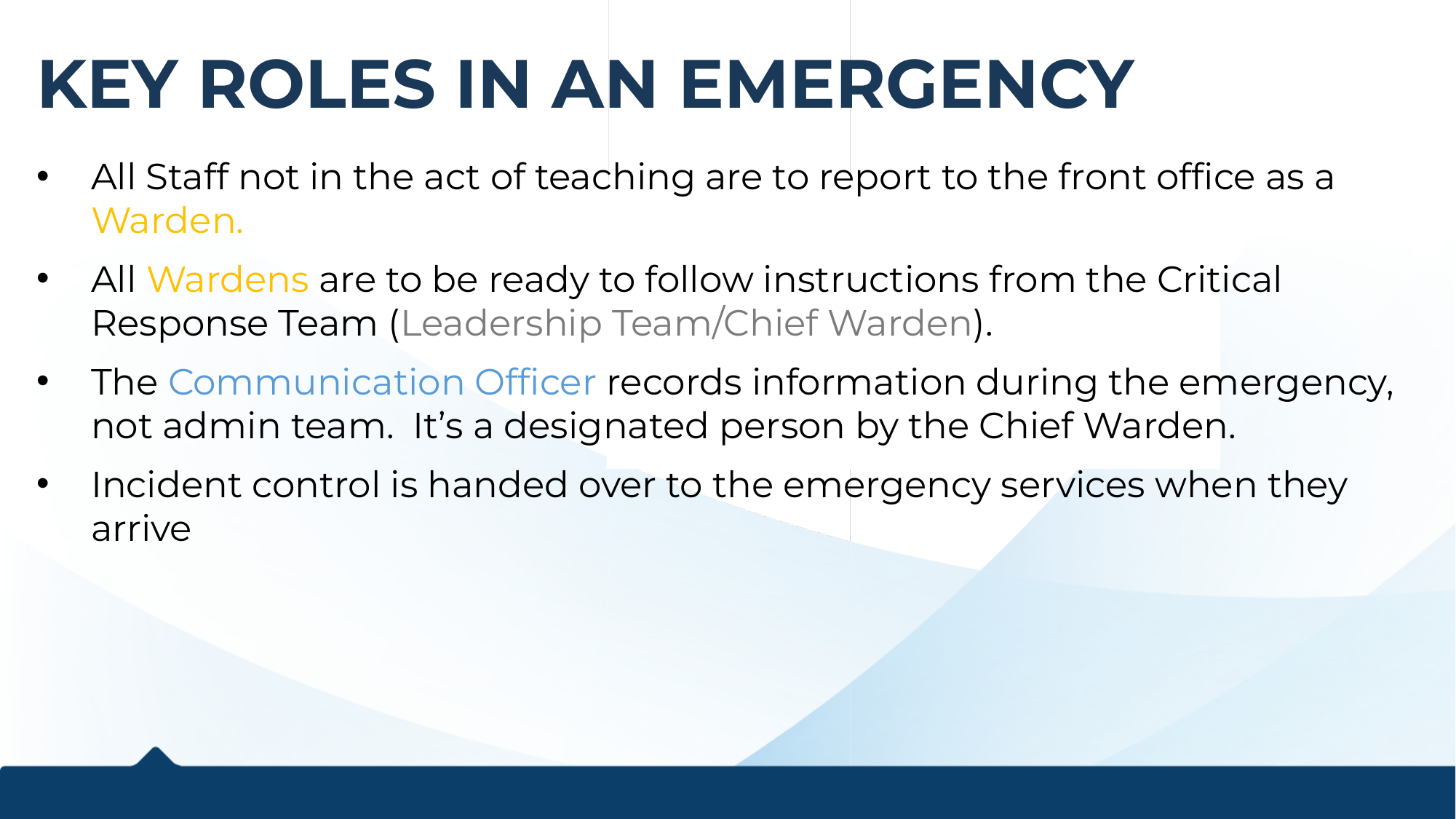

# KEY ROLES IN AN EMERGENCY
All Staff not in the act of teaching are to report to the front office as a Warden.
All Wardens are to be ready to follow instructions from the Critical Response Team (Leadership Team/Chief Warden).
The Communication Officer records information during the emergency, not admin team.  It’s a designated person by the Chief Warden.
Incident control is handed over to the emergency services when they arrive